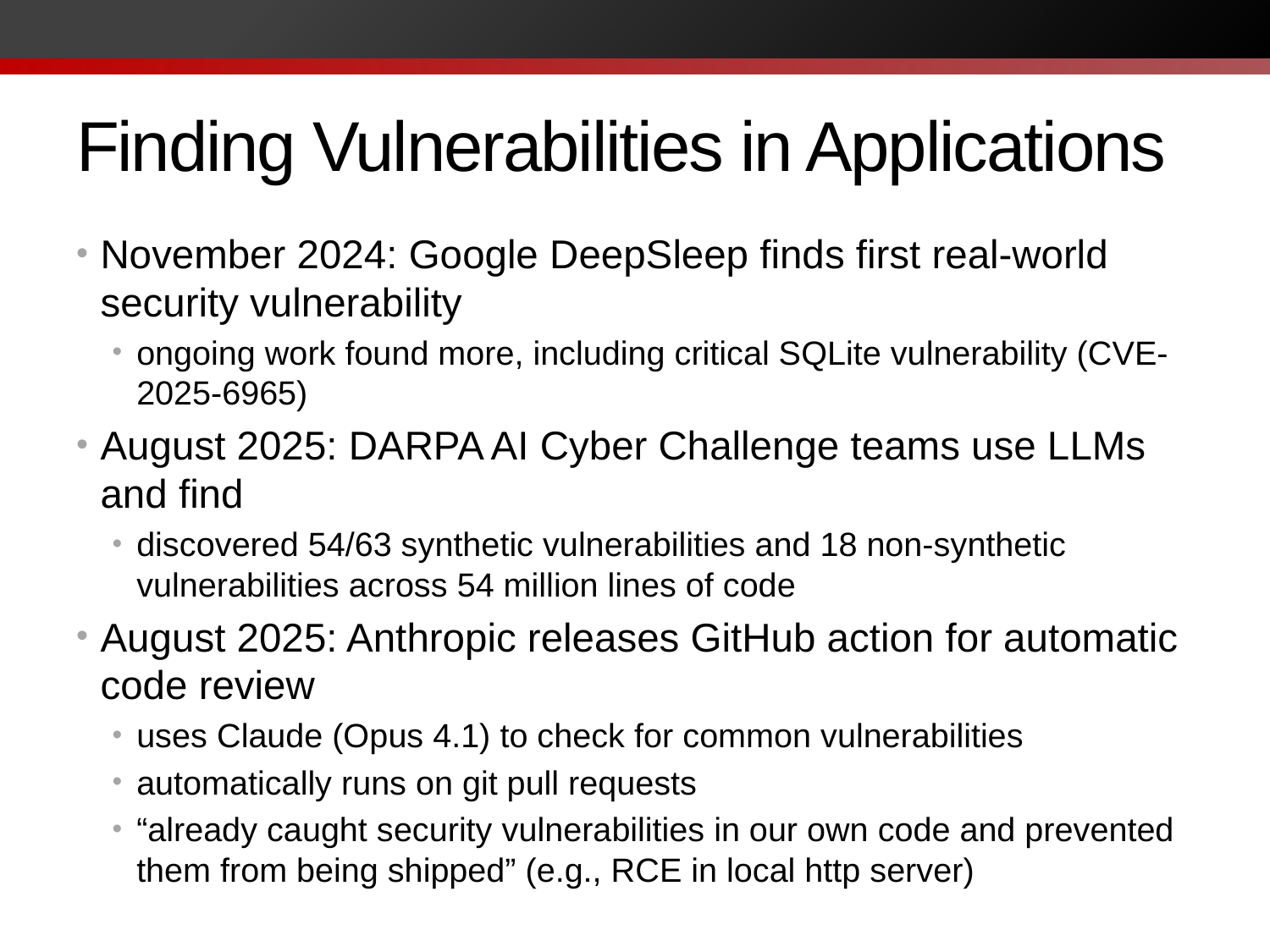

# Finding Vulnerabilities in Applications
November 2024: Google DeepSleep finds first real-world security vulnerability
ongoing work found more, including critical SQLite vulnerability (CVE-2025-6965)
August 2025: DARPA AI Cyber Challenge teams use LLMs and find
discovered 54/63 synthetic vulnerabilities and 18 non-synthetic vulnerabilities across 54 million lines of code
August 2025: Anthropic releases GitHub action for automatic code review
uses Claude (Opus 4.1) to check for common vulnerabilities
automatically runs on git pull requests
“already caught security vulnerabilities in our own code and prevented them from being shipped” (e.g., RCE in local http server)